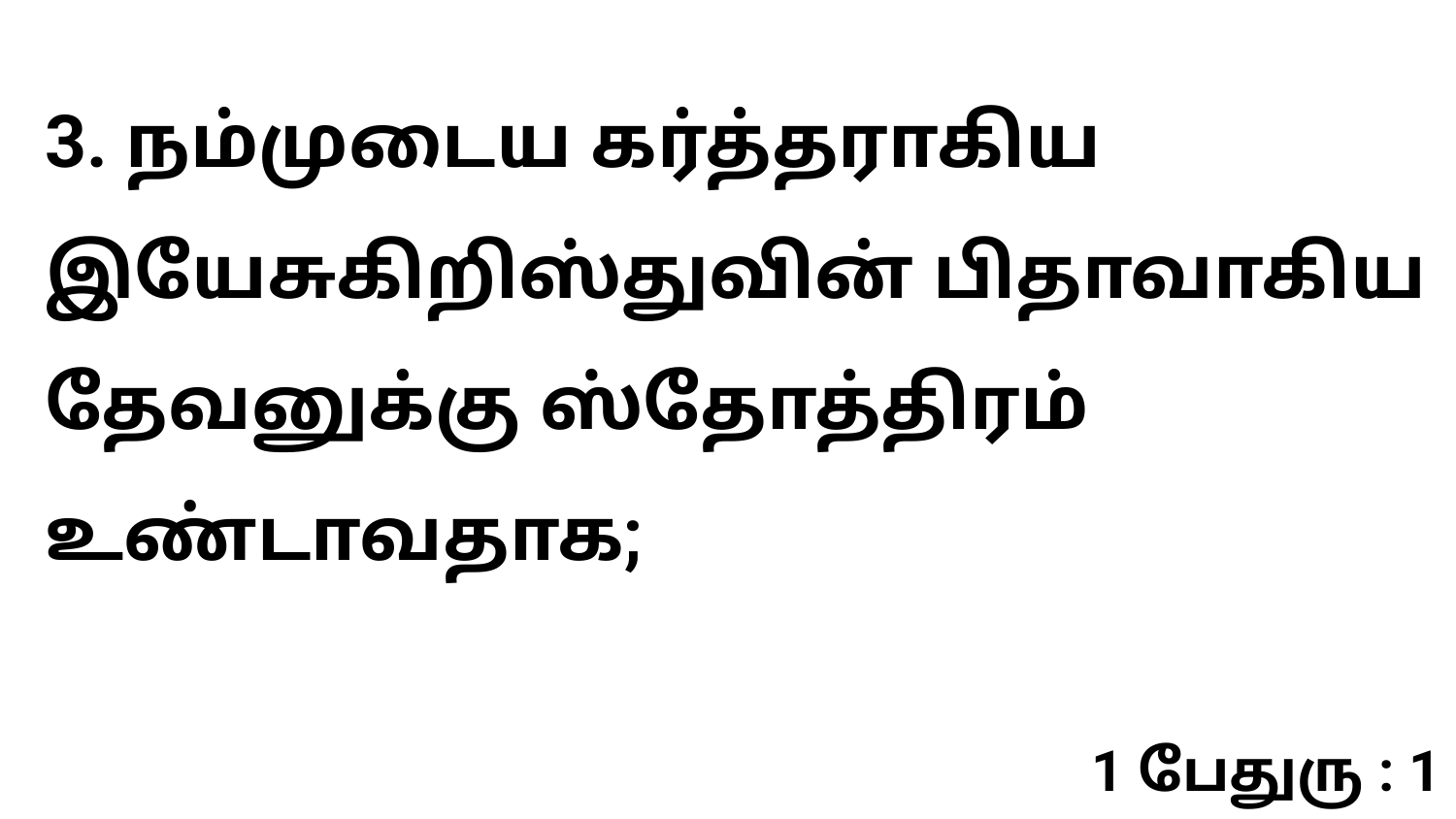

3. நம்முடைய கர்த்தராகிய இயேசுகிறிஸ்துவின் பிதாவாகிய தேவனுக்கு ஸ்தோத்திரம் உண்டாவதாக;
1 பேதுரு : 1